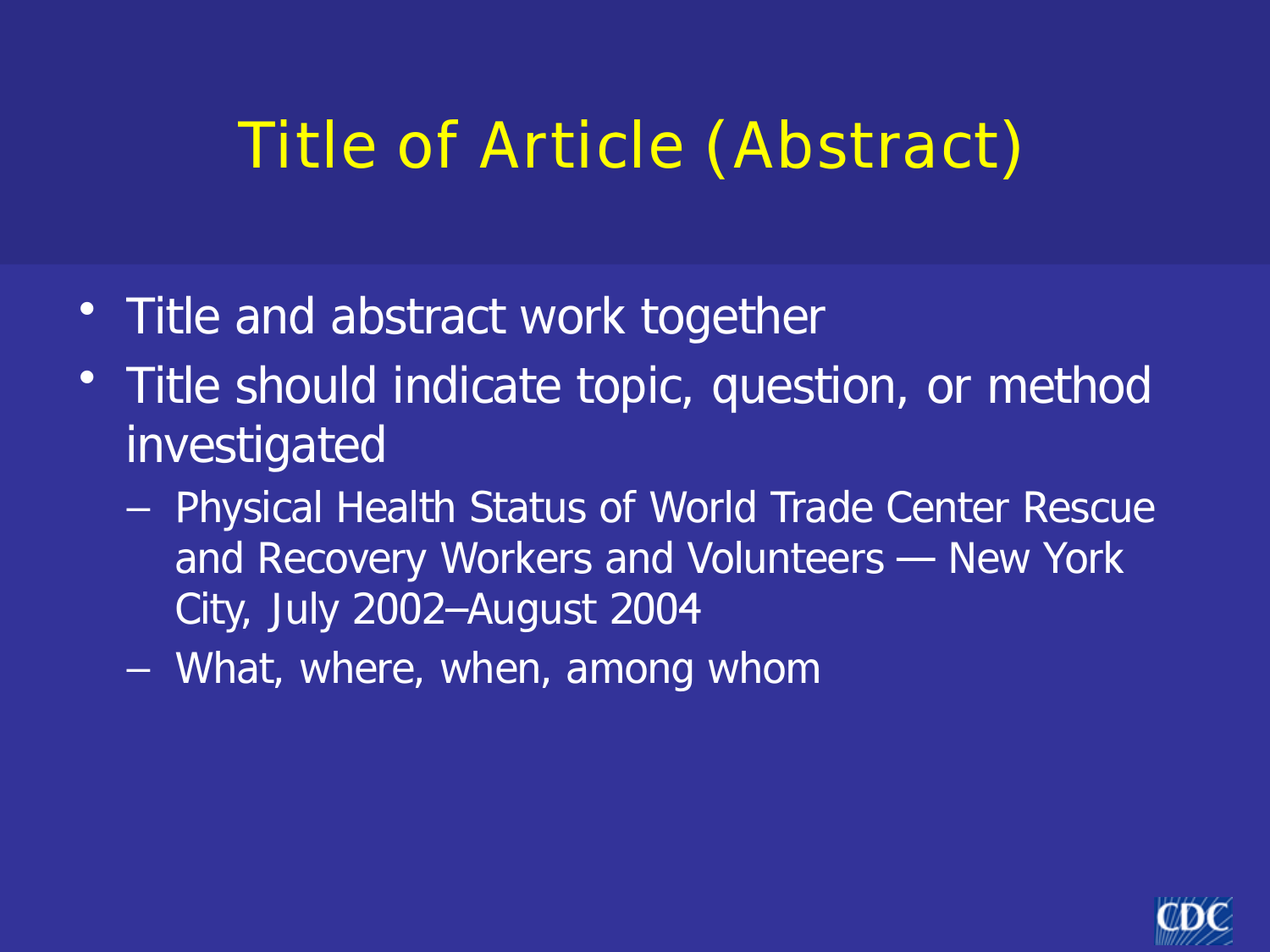

# Title of Article (Abstract)
Title and abstract work together
Title should indicate topic, question, or method investigated
Physical Health Status of World Trade Center Rescue and Recovery Workers and Volunteers — New York City, July 2002–August 2004
What, where, when, among whom